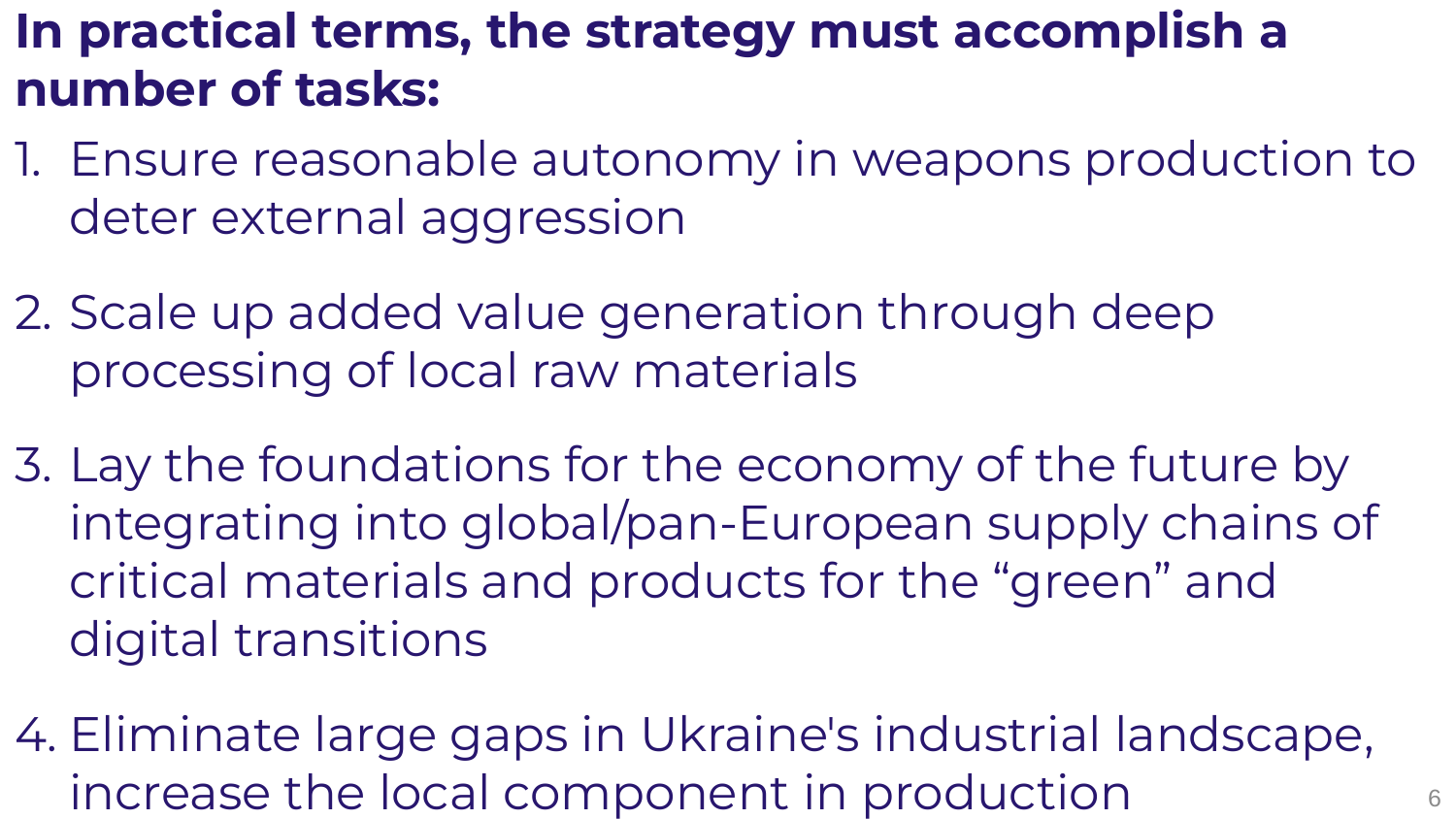

In practical terms, the strategy must accomplish a number of tasks:
Ensure reasonable autonomy in weapons production to deter external aggression
Scale up added value generation through deep processing of local raw materials
Lay the foundations for the economy of the future by integrating into global/pan-European supply chains of critical materials and products for the “green” and digital transitions
Eliminate large gaps in Ukraine's industrial landscape, increase the local component in production
6